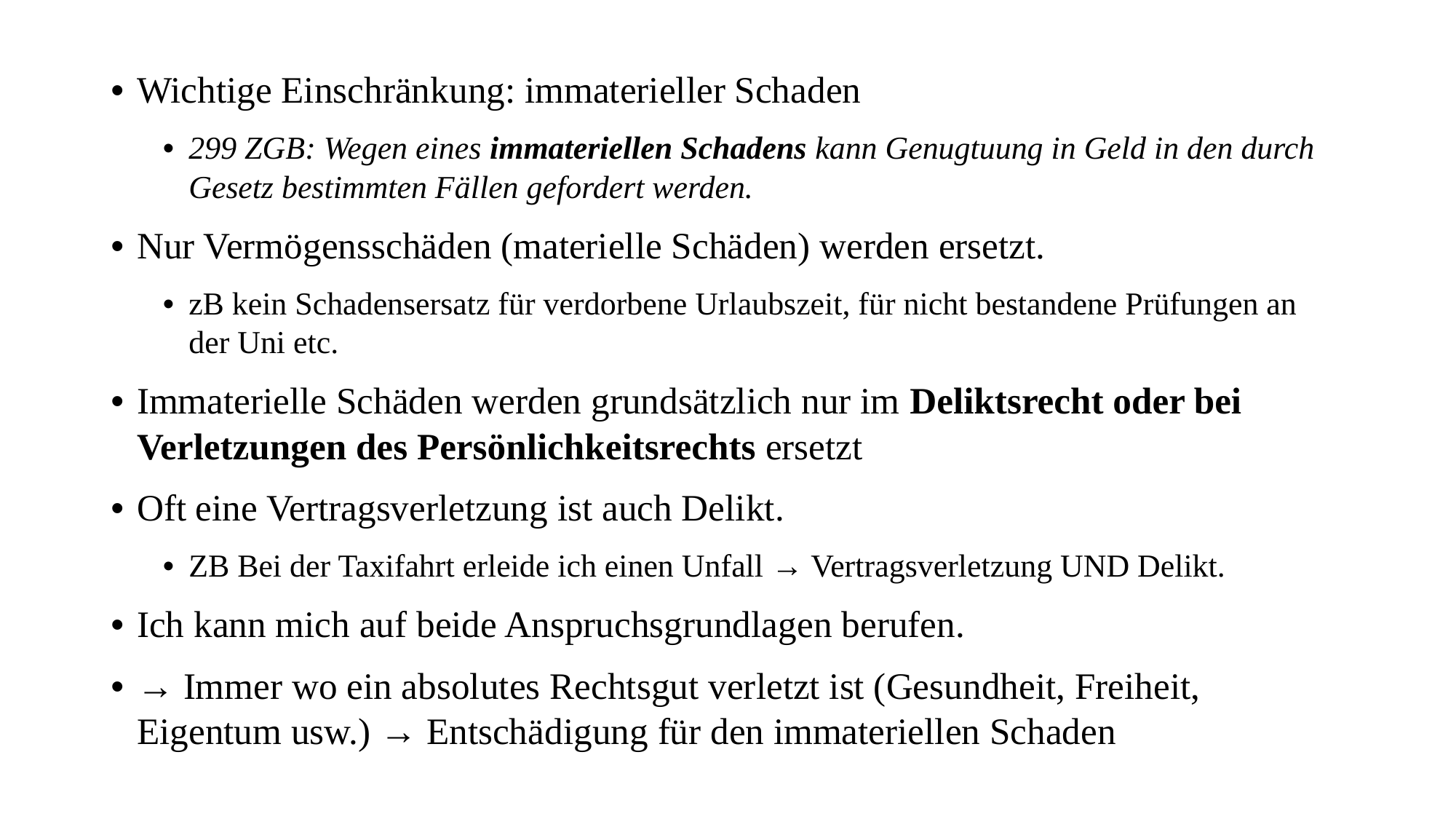

Wichtige Einschränkung: immaterieller Schaden
299 ZGB: Wegen eines immateriellen Schadens kann Genugtuung in Geld in den durch Gesetz bestimmten Fällen gefordert werden.
Nur Vermögensschäden (materielle Schäden) werden ersetzt.
zB kein Schadensersatz für verdorbene Urlaubszeit, für nicht bestandene Prüfungen an der Uni etc.
Immaterielle Schäden werden grundsätzlich nur im Deliktsrecht oder bei Verletzungen des Persönlichkeitsrechts ersetzt
Oft eine Vertragsverletzung ist auch Delikt.
ZB Bei der Taxifahrt erleide ich einen Unfall → Vertragsverletzung UND Delikt.
Ich kann mich auf beide Anspruchsgrundlagen berufen.
→ Immer wo ein absolutes Rechtsgut verletzt ist (Gesundheit, Freiheit, Eigentum usw.) → Entschädigung für den immateriellen Schaden